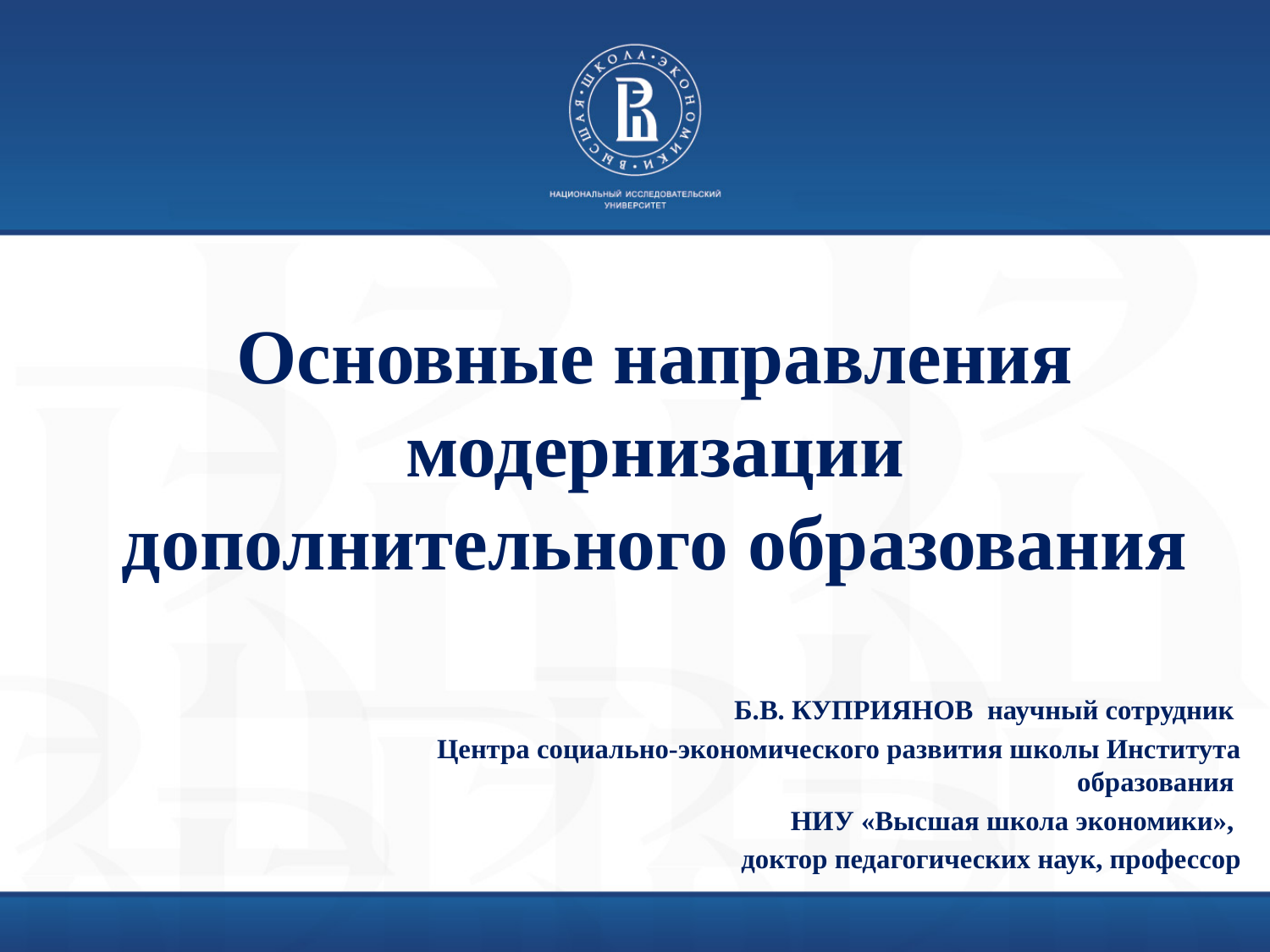

# Основные направления модернизации дополнительного образования
Б.В. КУПРИЯНОВ  научный сотрудник
Центра социально-экономического развития школы Института образования
НИУ «Высшая школа экономики»,
доктор педагогических наук, профессор